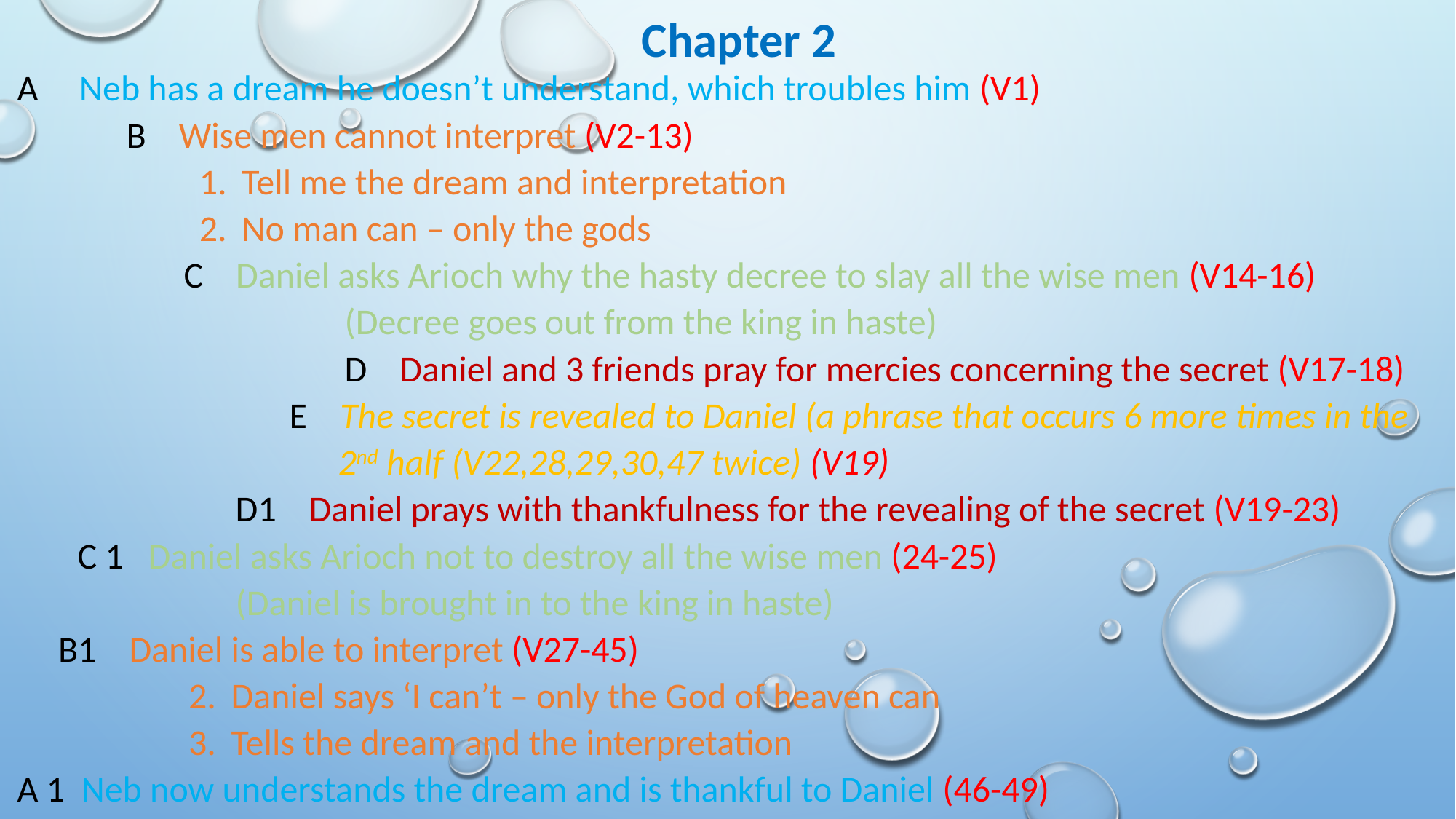

Chapter 2
A     Neb has a dream he doesn’t understand, which troubles him (V1)
	B    Wise men cannot interpret (V2-13)
Tell me the dream and interpretation
No man can – only the gods
       C    Daniel asks Arioch why the hasty decree to slay all the wise men (V14-16)
		(Decree goes out from the king in haste)
		D    Daniel and 3 friends pray for mercies concerning the secret (V17-18)
       E    The secret is revealed to Daniel (a phrase that occurs 6 more times in the    2nd half (V22,28,29,30,47 twice) (V19)
		D1    Daniel prays with thankfulness for the revealing of the secret (V19-23)
       C 1   Daniel asks Arioch not to destroy all the wise men (24-25)
		(Daniel is brought in to the king in haste)
     B1    Daniel is able to interpret (V27-45)
Daniel says ‘I can’t – only the God of heaven can
Tells the dream and the interpretation
A 1  Neb now understands the dream and is thankful to Daniel (46-49)